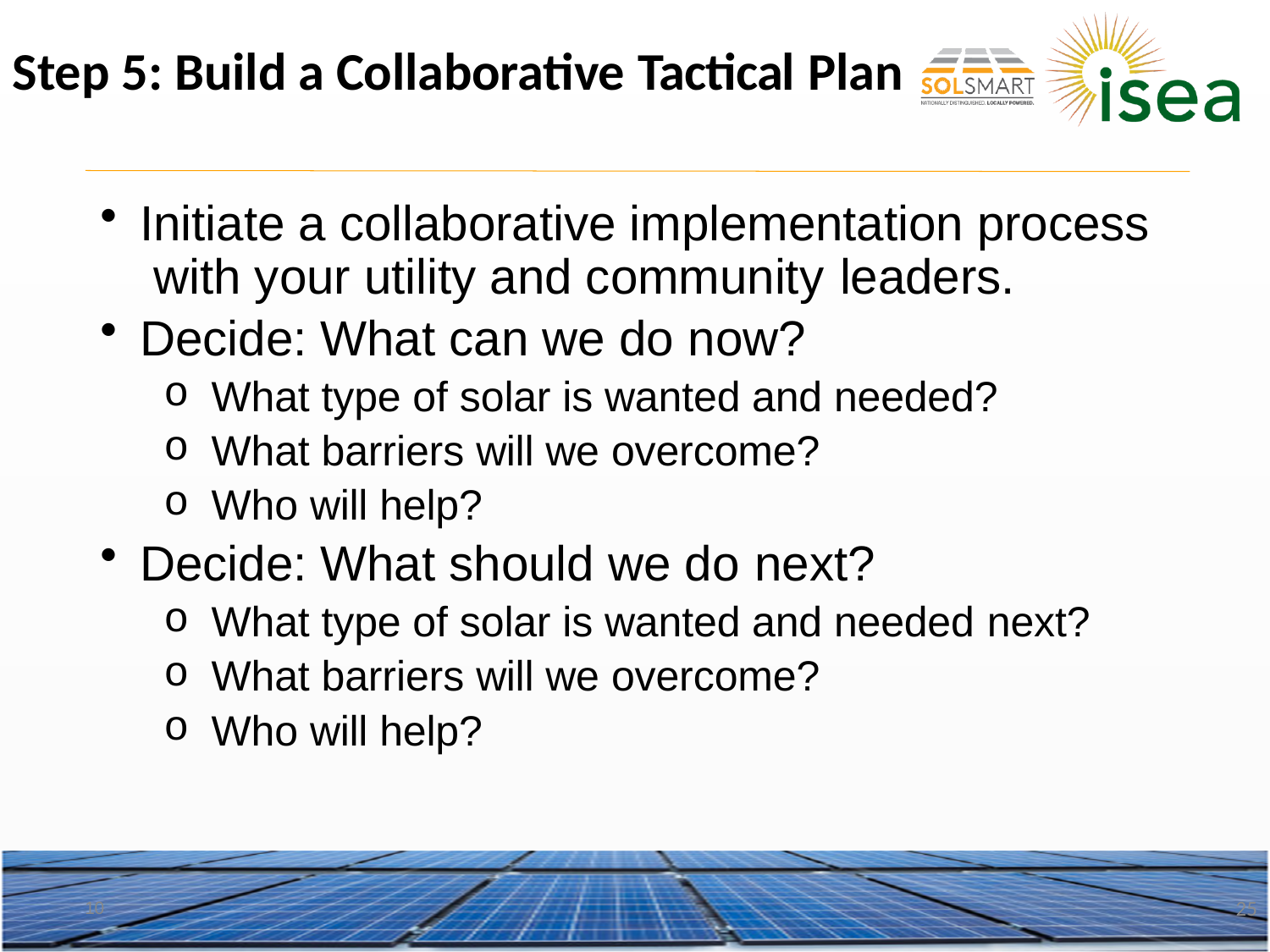

Step 5: Build a Collaborative Tactical Plan

Initiate a collaborative implementation process  with your utility and community leaders.
Decide: What can we do now?
What type of solar is wanted and needed?
What barriers will we overcome?
Who will help?
Decide: What should we do next?
What type of solar is wanted and needed next?
What barriers will we overcome?
Who will help?
25
10